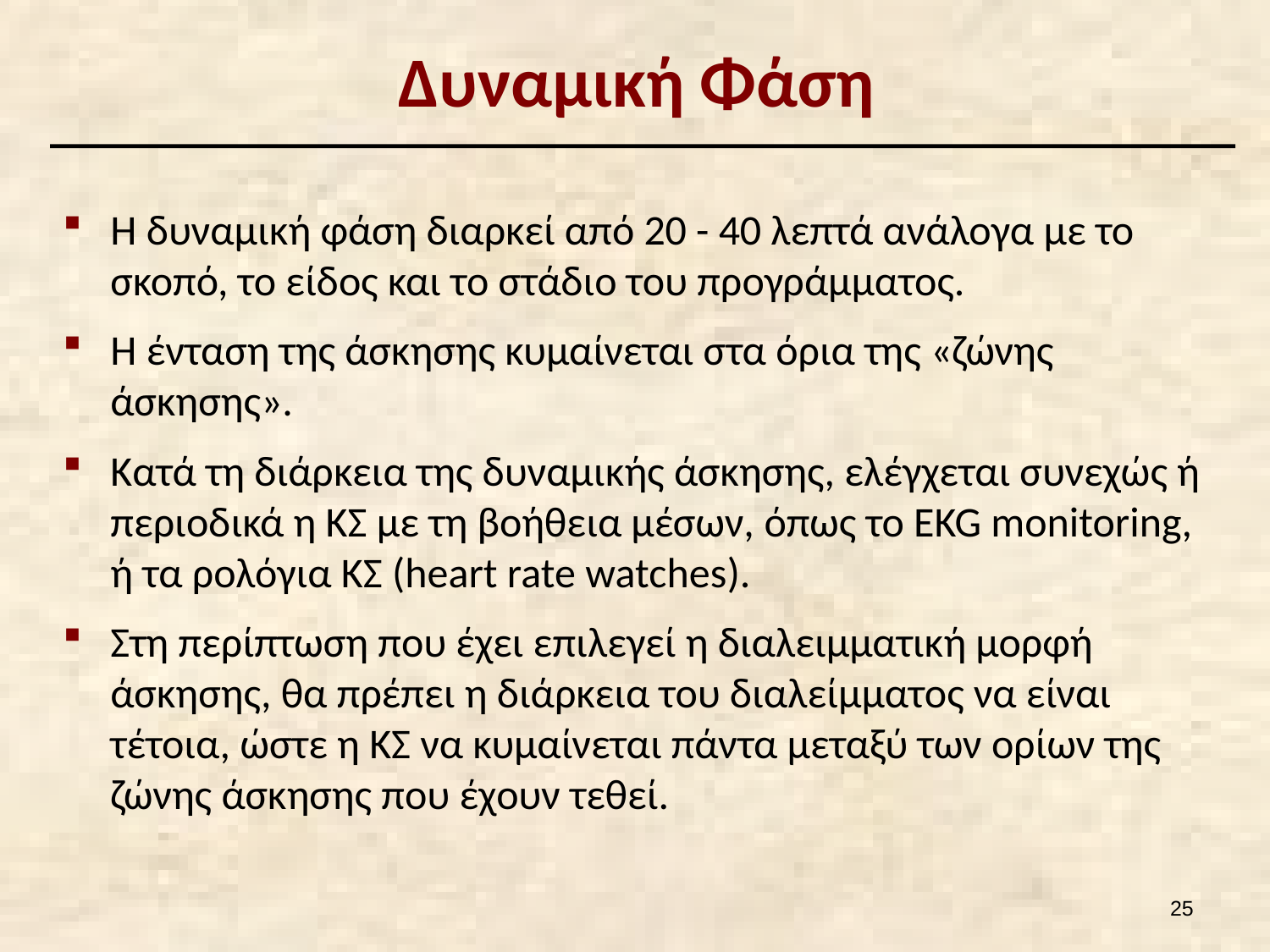

# Δυναμική Φάση

Η δυναμική φάση διαρκεί από 20 - 40 λεπτά ανάλογα με το σκοπό, το είδος και το στάδιο του προγράμματος.
Η ένταση της άσκησης κυμαίνεται στα όρια της «ζώνης άσκησης».
Κατά τη διάρκεια της δυναμικής άσκησης, ελέγχεται συνεχώς ή περιοδικά η ΚΣ με τη βοήθεια μέσων, όπως το EKG monitoring, ή τα ρολόγια ΚΣ (heart rate watches).
Στη περίπτωση που έχει επιλεγεί η διαλειμματική μορφή άσκησης, θα πρέπει η διάρκεια του διαλείμματος να είναι τέτοια, ώστε η ΚΣ να κυμαίνεται πάντα μεταξύ των ορίων της ζώνης άσκησης που έχουν τεθεί.

25